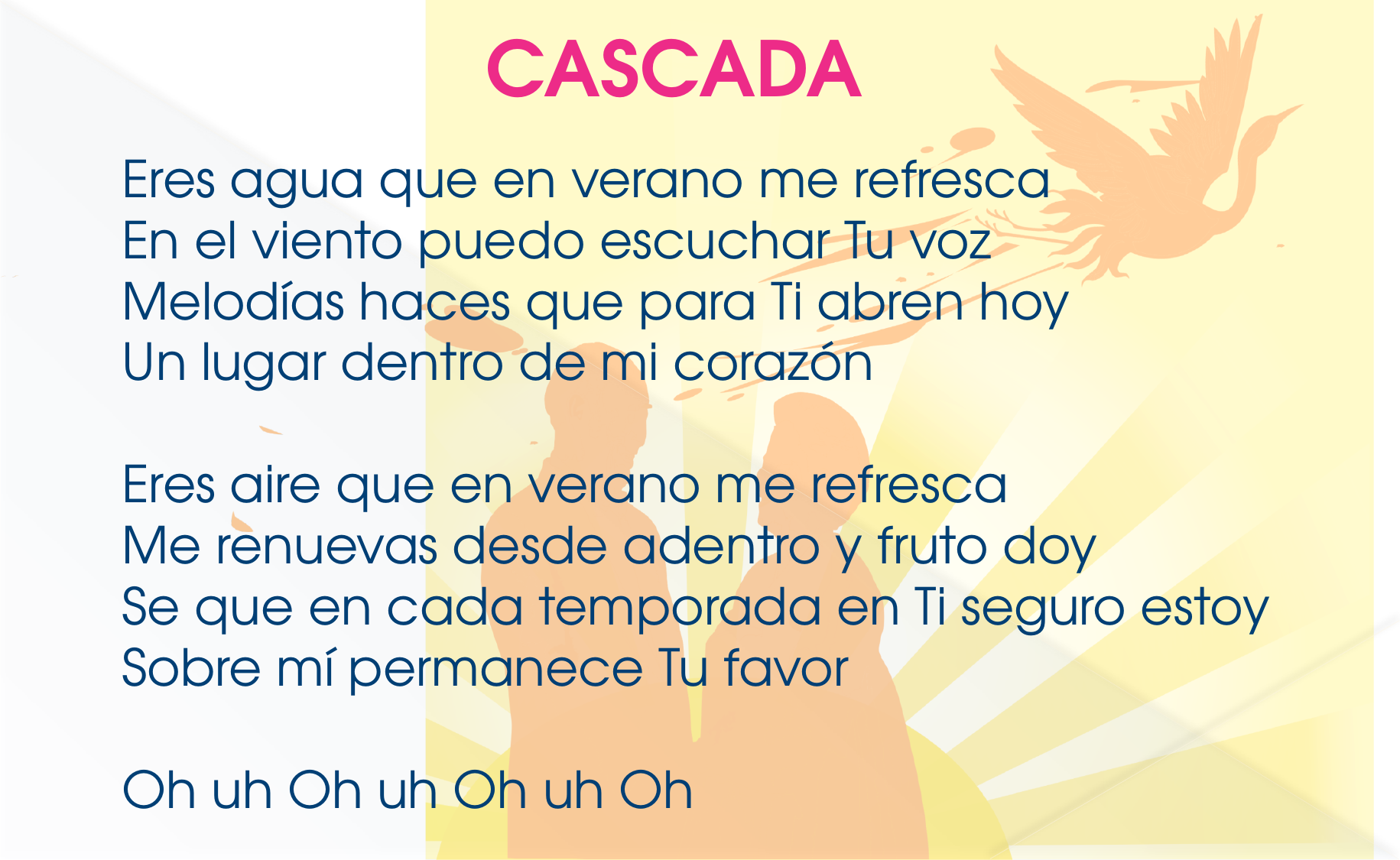

CASCADA

Eres agua que en verano me refresca
En el viento puedo escuchar Tu voz
Melodías haces que para Ti abren hoy
Un lugar dentro de mi corazón

Eres aire que en verano me refresca
Me renuevas desde adentro y fruto doy
Se que en cada temporada en Ti seguro estoy
Sobre mí permanece Tu favor

Oh uh Oh uh Oh uh Oh